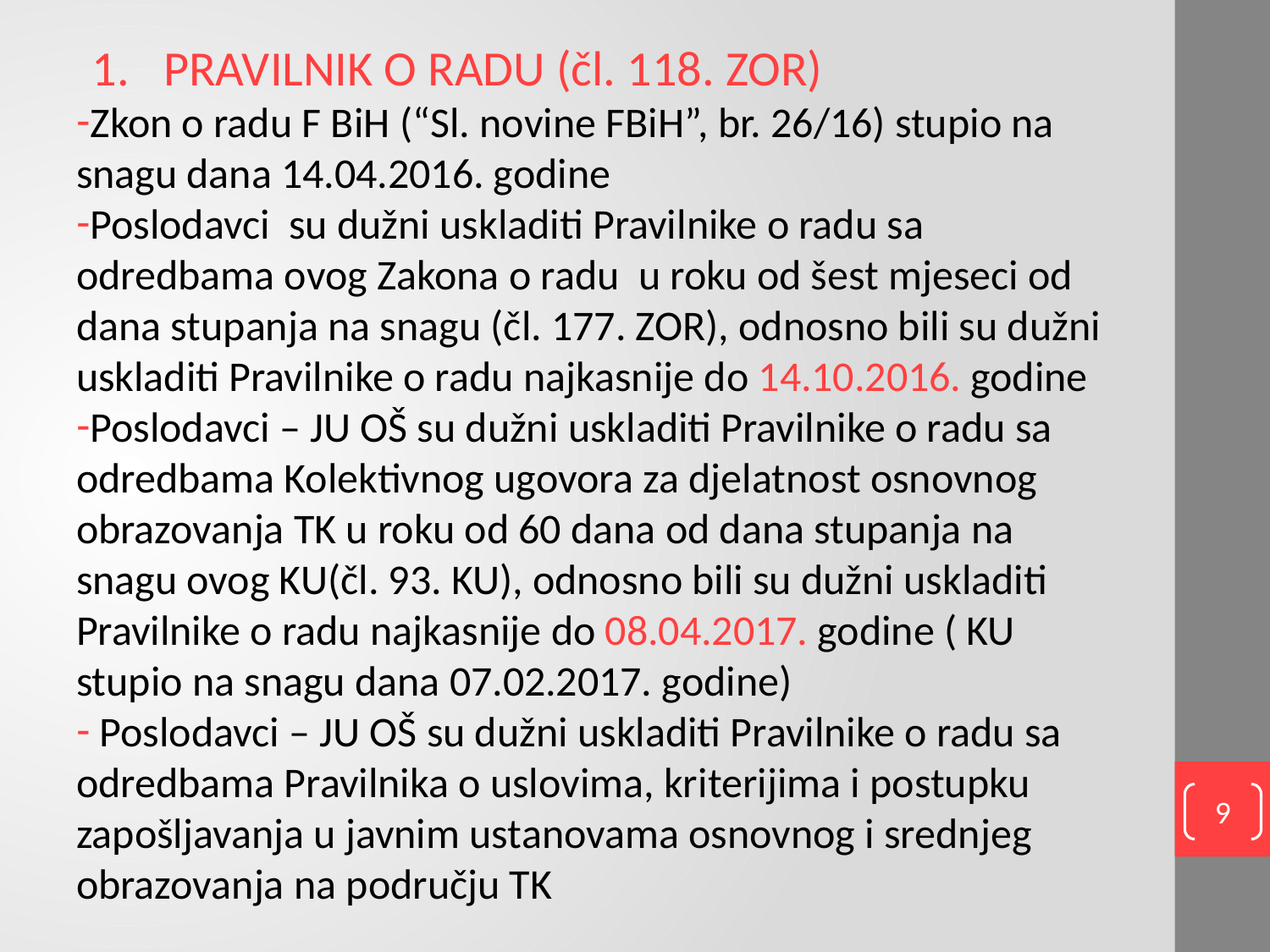

PRAVILNIK O RADU (čl. 118. ZOR)
Zkon o radu F BiH (“Sl. novine FBiH”, br. 26/16) stupio na snagu dana 14.04.2016. godine
Poslodavci  su dužni uskladiti Pravilnike o radu sa odredbama ovog Zakona o radu  u roku od šest mjeseci od dana stupanja na snagu (čl. 177. ZOR), odnosno bili su dužni uskladiti Pravilnike o radu najkasnije do 14.10.2016. godine
Poslodavci – JU OŠ su dužni uskladiti Pravilnike o radu sa odredbama Kolektivnog ugovora za djelatnost osnovnog obrazovanja TK u roku od 60 dana od dana stupanja na snagu ovog KU(čl. 93. KU), odnosno bili su dužni uskladiti Pravilnike o radu najkasnije do 08.04.2017. godine ( KU stupio na snagu dana 07.02.2017. godine)
 Poslodavci – JU OŠ su dužni uskladiti Pravilnike o radu sa odredbama Pravilnika o uslovima, kriterijima i postupku zapošljavanja u javnim ustanovama osnovnog i srednjeg obrazovanja na području TK
9